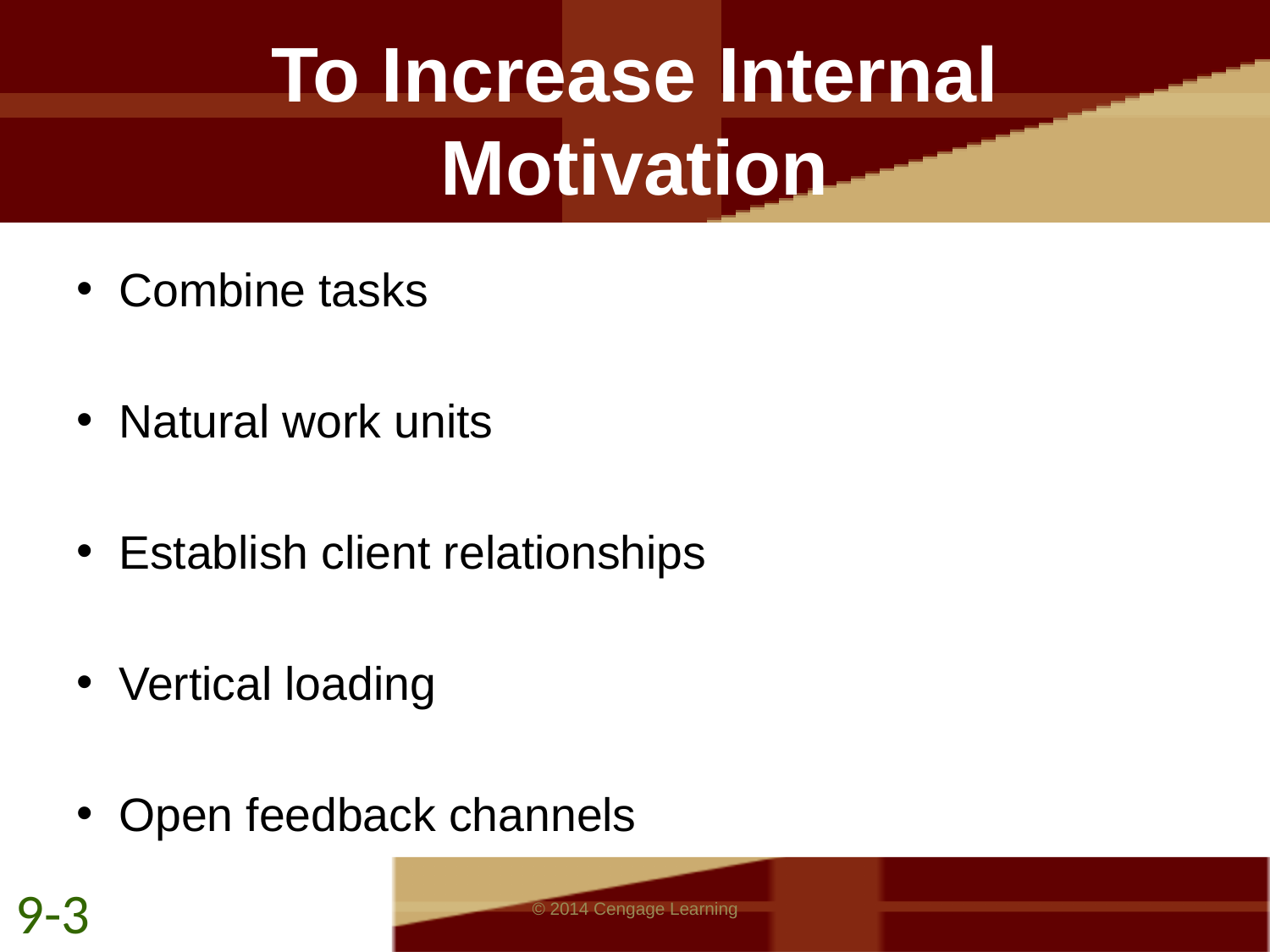

# To Increase Internal Motivation
Combine tasks

Natural work units

Establish client relationships

Vertical loading

Open feedback channels
9-3
© 2014 Cengage Learning